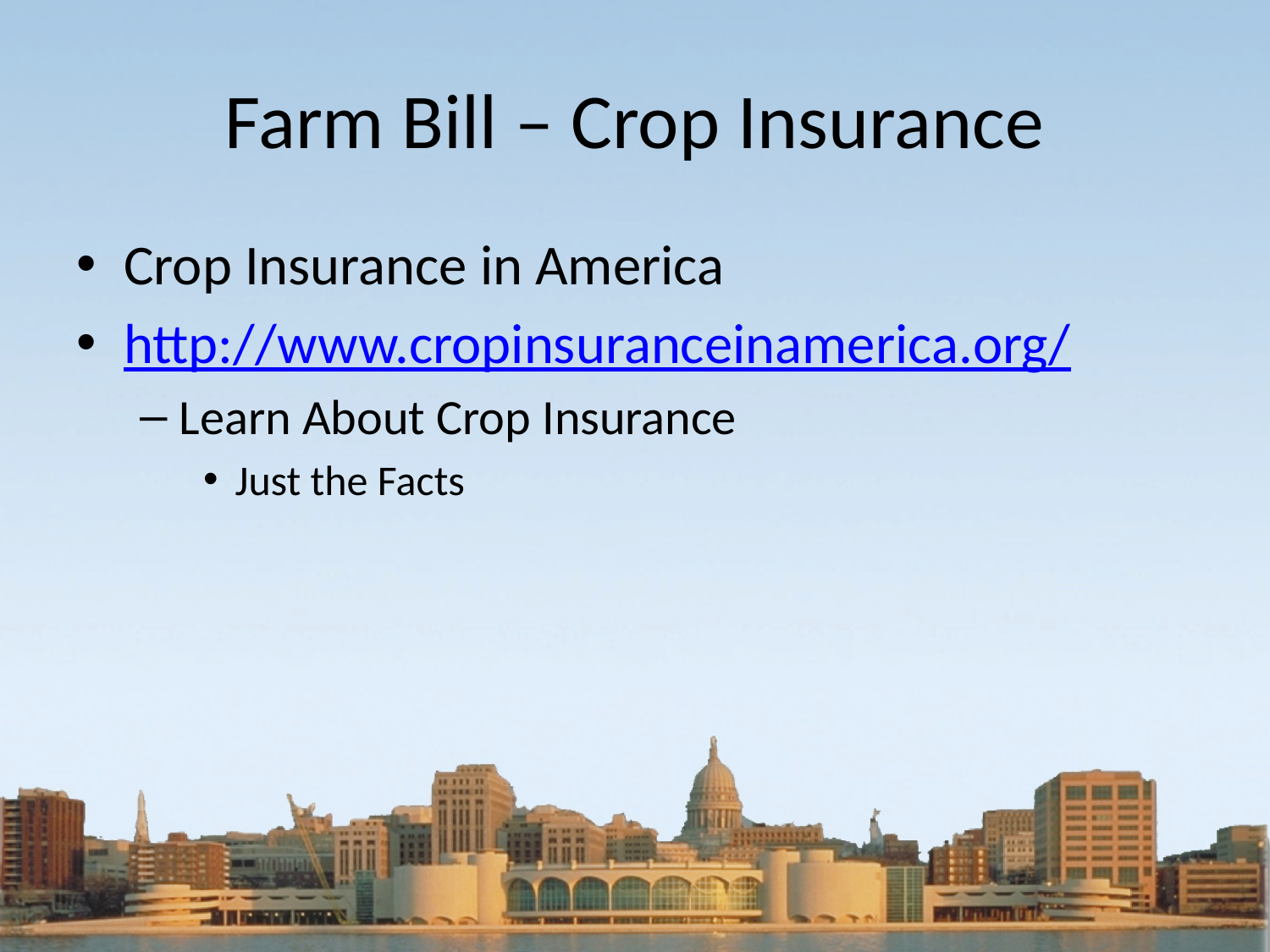

# Farm Bill – Crop Insurance
Crop Insurance in America
http://www.cropinsuranceinamerica.org/
Learn About Crop Insurance
Just the Facts